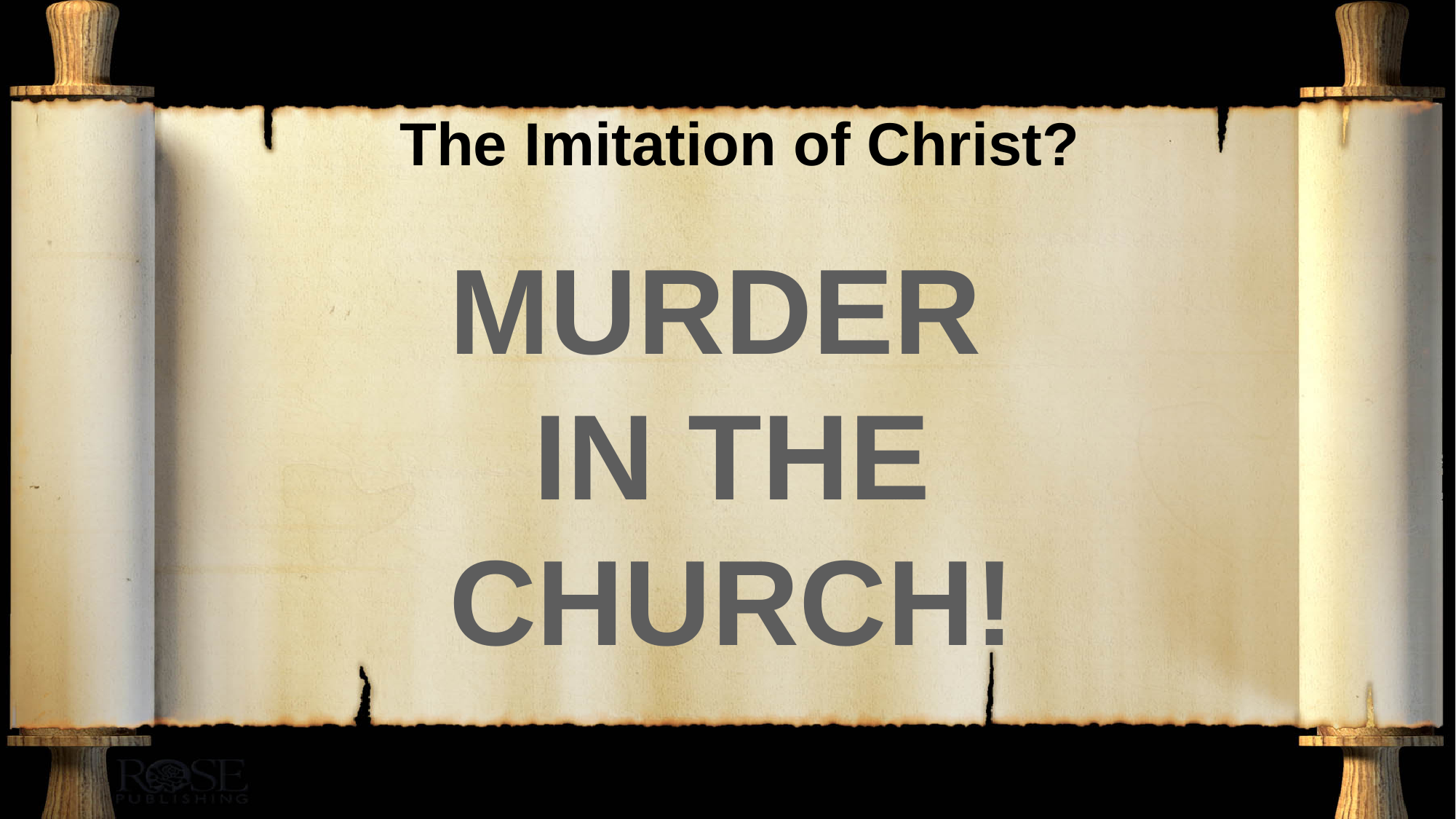

# The Imitation of Christ?
MURDER
IN THE
CHURCH!